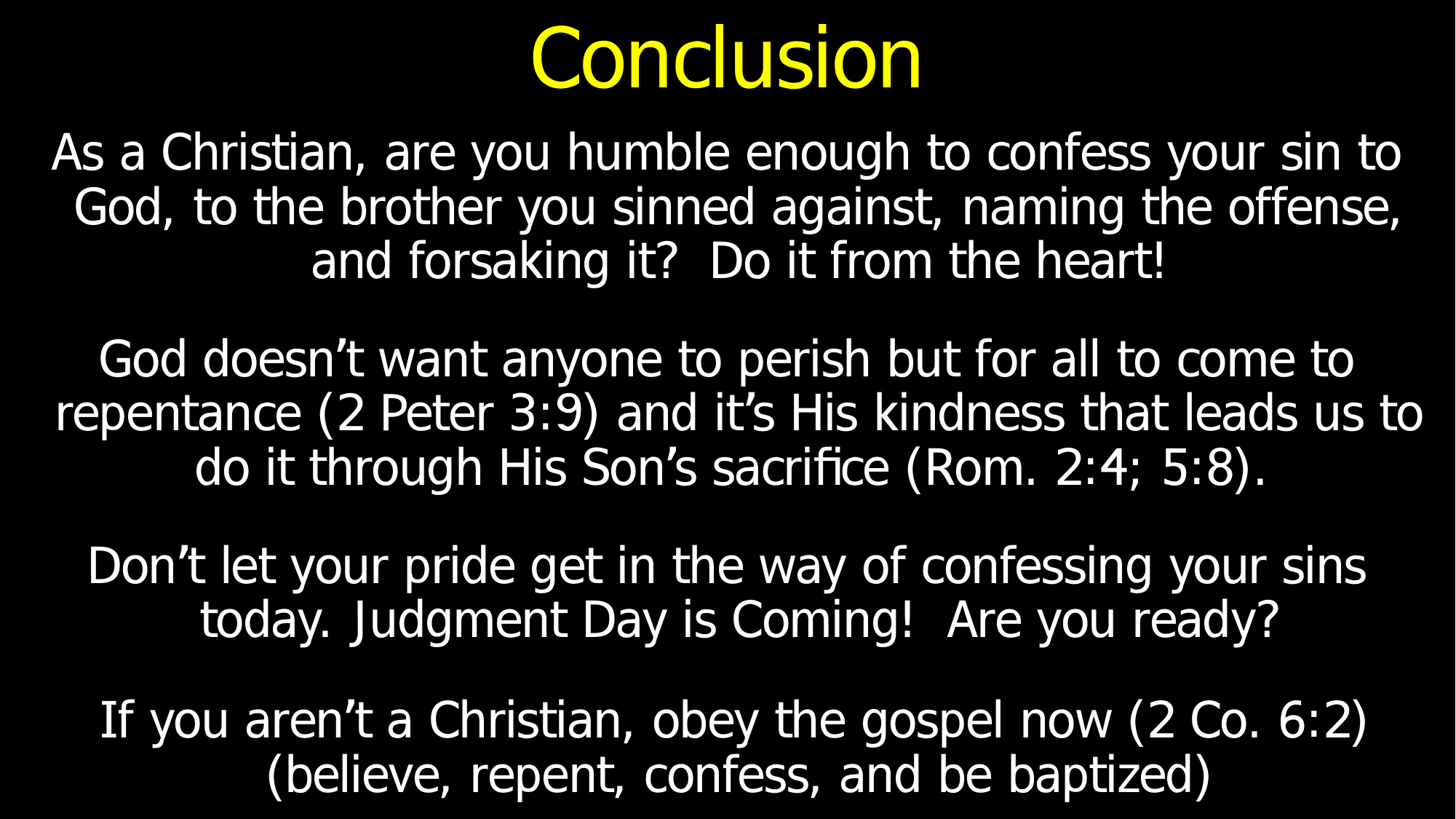

# Conclusion
As a Christian, are you humble enough to confess your sin to God, to the brother you sinned against, naming the offense, and forsaking it?  Do it from the heart!

God doesn’t want anyone to perish but for all to come to repentance (2 Peter 3:9) and it’s His kindness that leads us to do it through His Son’s sacrifice (Rom. 2:4; 5:8).

Don’t let your pride get in the way of confessing your sins today. Judgment Day is Coming!  Are you ready?

 If you aren’t a Christian, obey the gospel now (2 Co. 6:2) (believe, repent, confess, and be baptized)